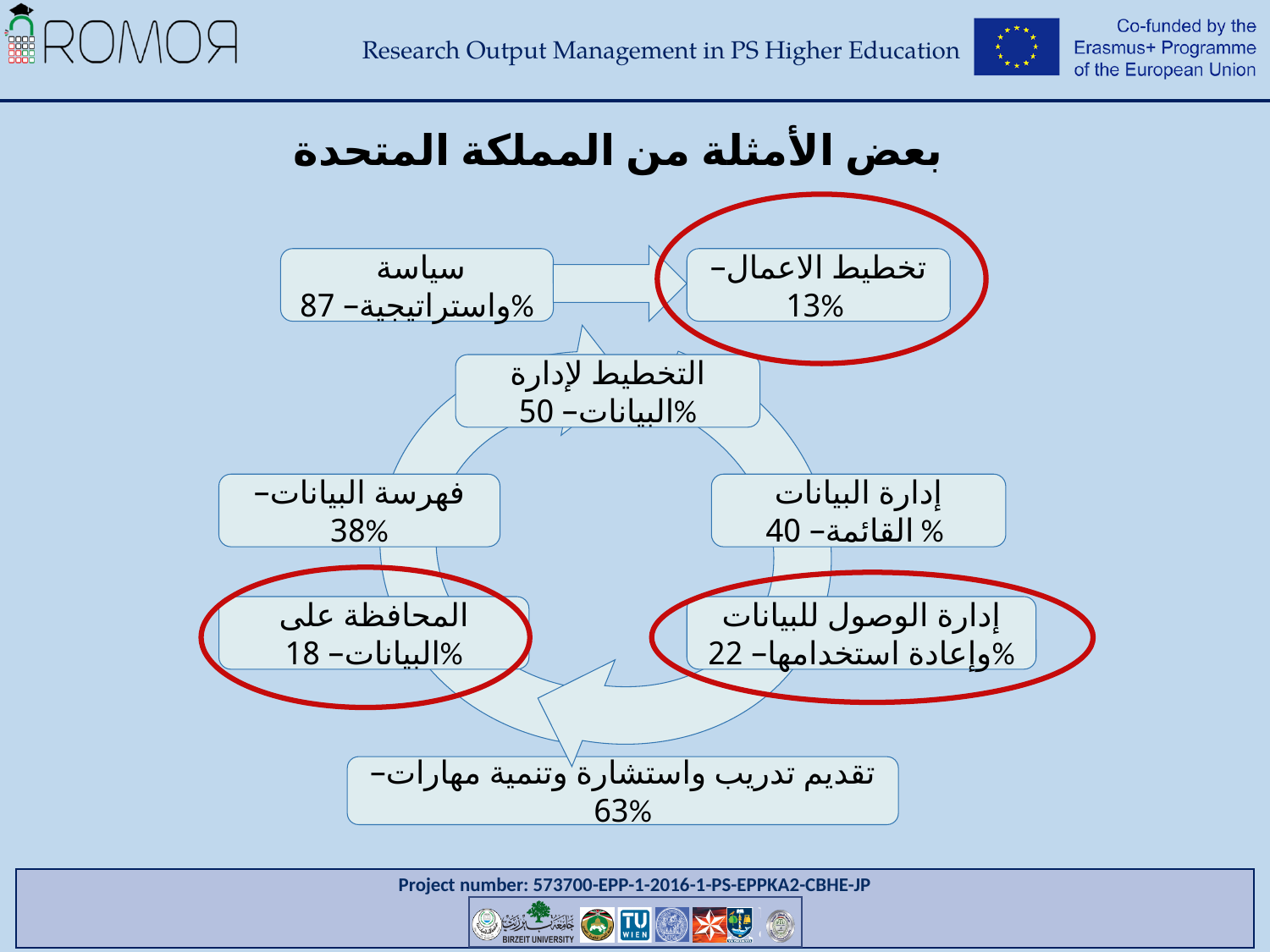

# بعض الأمثلة من المملكة المتحدة

 سياسة واستراتيجية– 87%
تخطيط الاعمال– 13%

التخطيط لإدارة البيانات– 50%
فهرسة البيانات– 38%
إدارة البيانات القائمة– 40 %
المحافظة على البيانات– 18%
إدارة الوصول للبيانات وإعادة استخدامها– 22%
تقديم تدريب واستشارة وتنمية مهارات– 63%